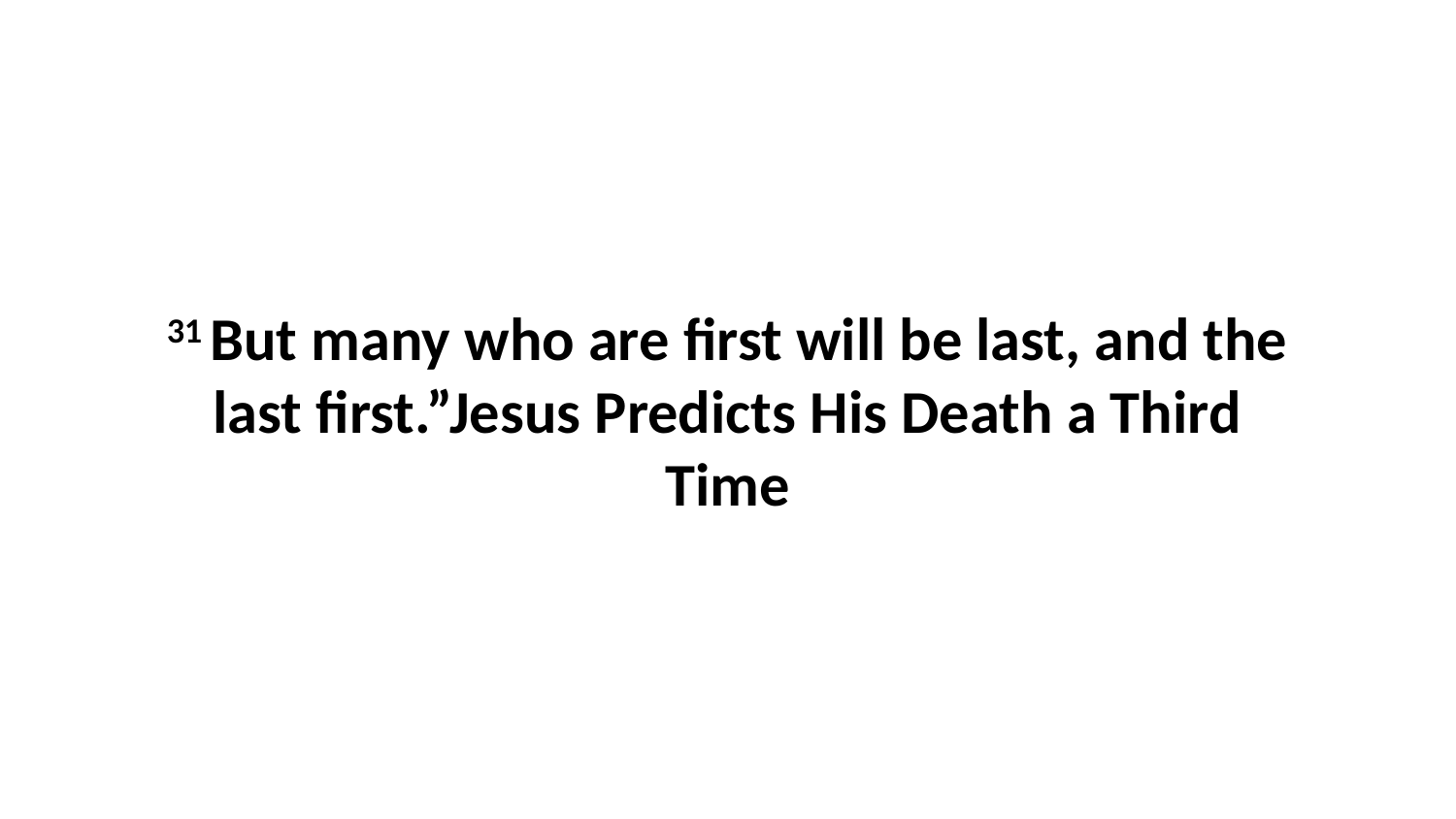

31 But many who are first will be last, and the last first.”Jesus Predicts His Death a Third Time